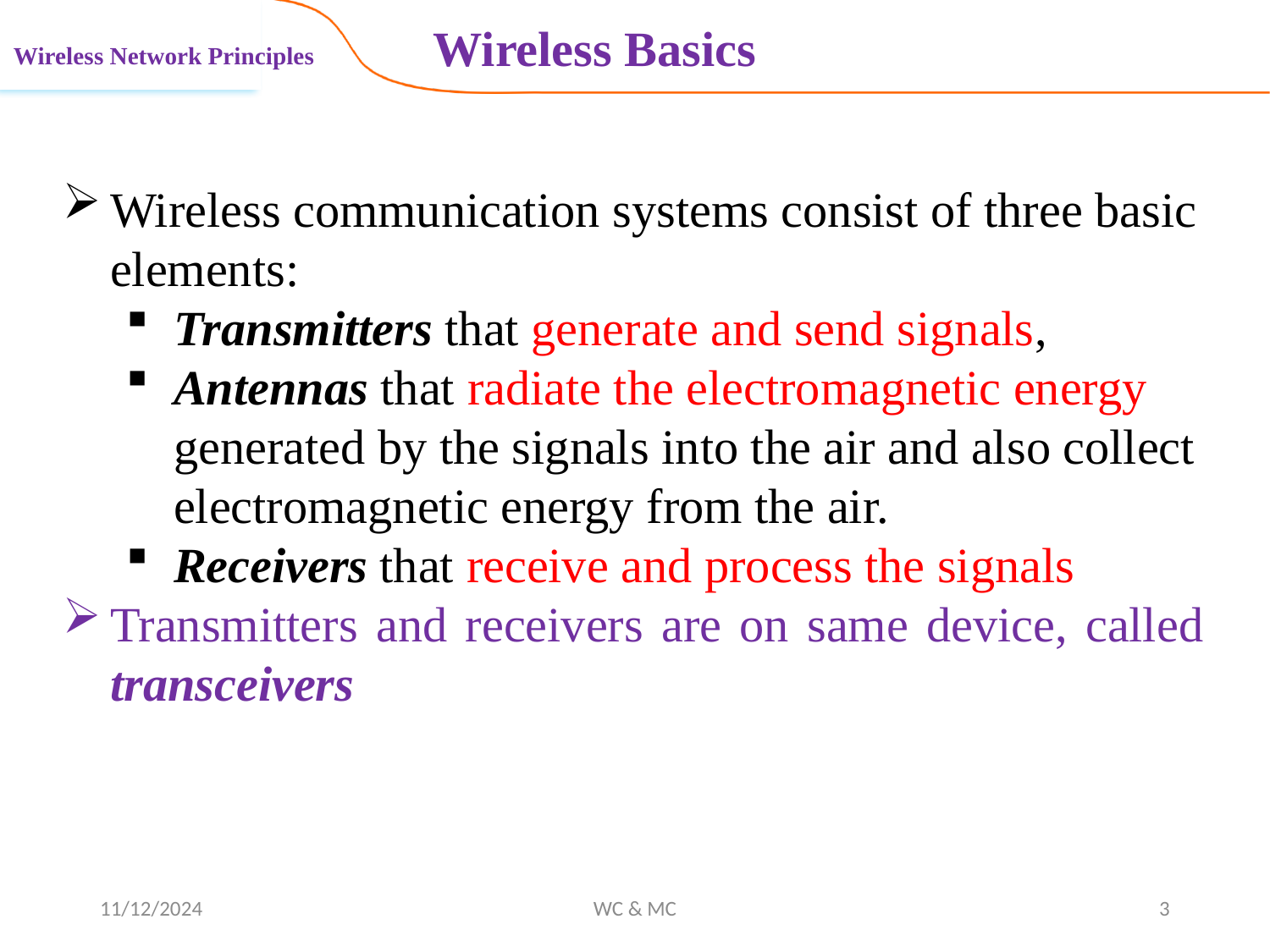

Wireless Basics
Wireless Network Principles
Wireless communication systems consist of three basic elements:
Transmitters that generate and send signals,
Antennas that radiate the electromagnetic energy generated by the signals into the air and also collect electromagnetic energy from the air.
Receivers that receive and process the signals
Transmitters and receivers are on same device, called transceivers
11/12/2024
WC & MC
3